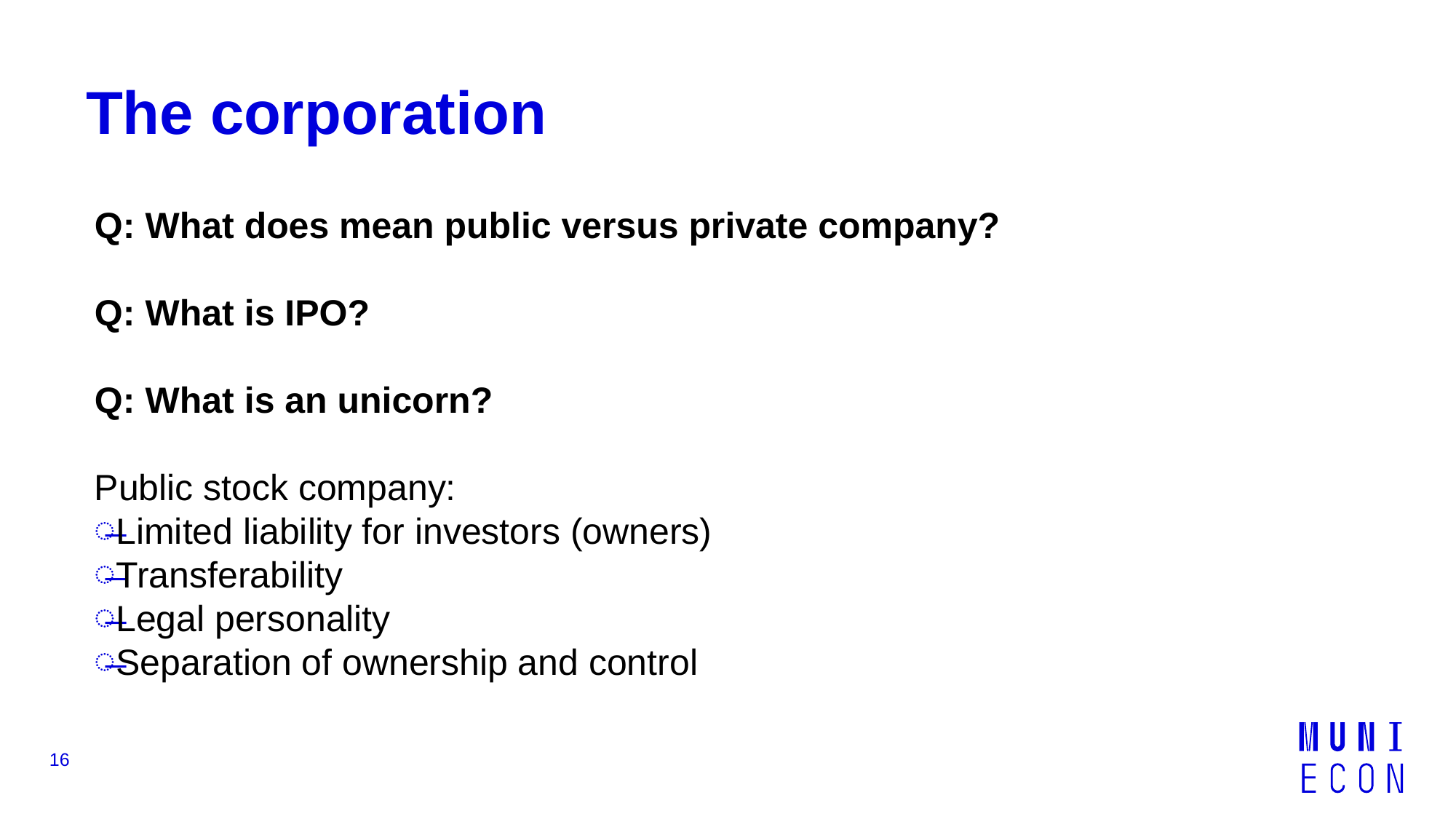

# The corporation
Q: What does mean public versus private company?

Q: What is IPO?

Q: What is an unicorn?

Public stock company:
Limited liability for investors (owners)
Transferability
Legal personality
Separation of ownership and control
16